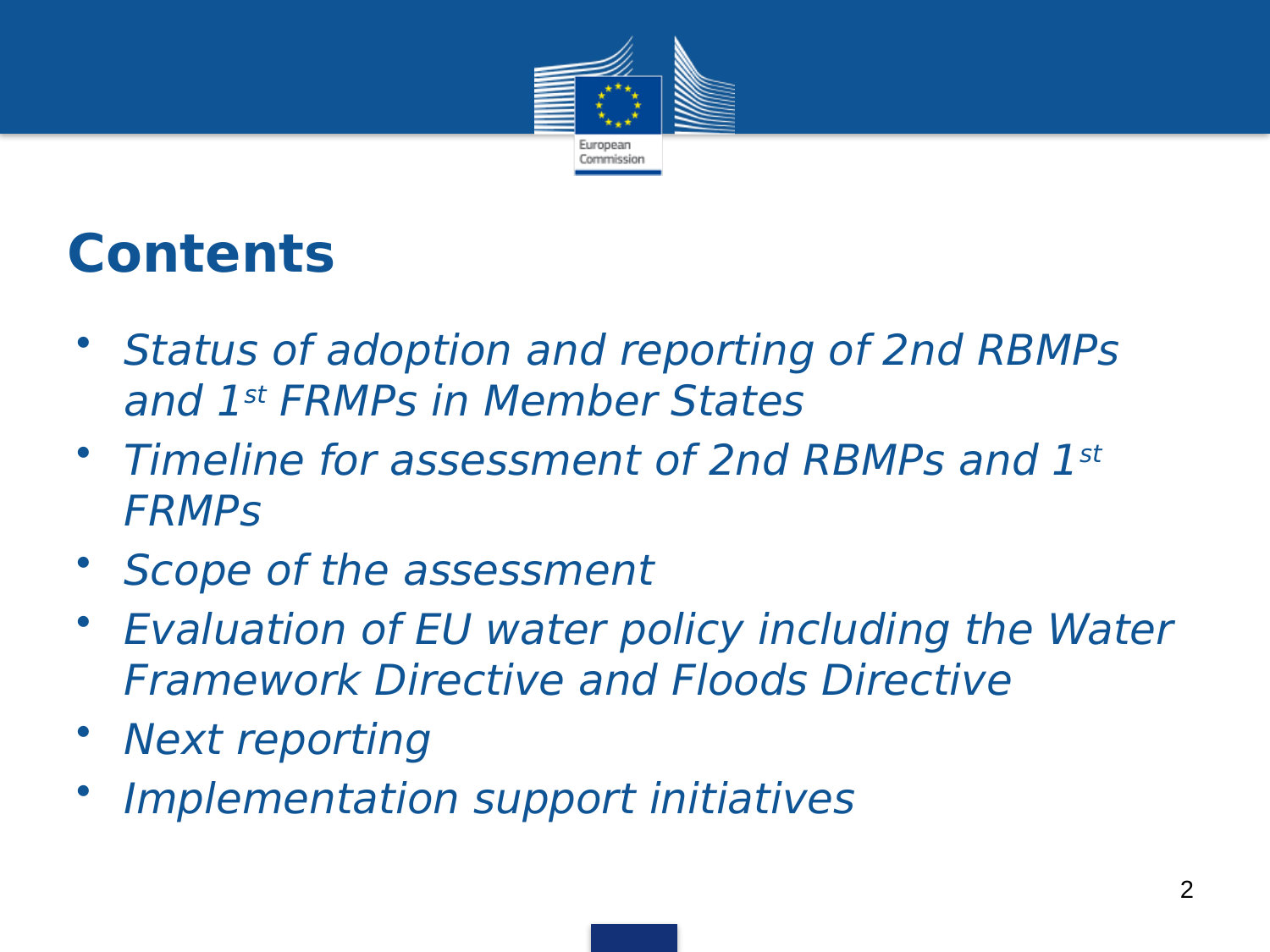

# Contents
Status of adoption and reporting of 2nd RBMPs and 1st FRMPs in Member States
Timeline for assessment of 2nd RBMPs and 1st FRMPs
Scope of the assessment
Evaluation of EU water policy including the Water Framework Directive and Floods Directive
Next reporting
Implementation support initiatives
2